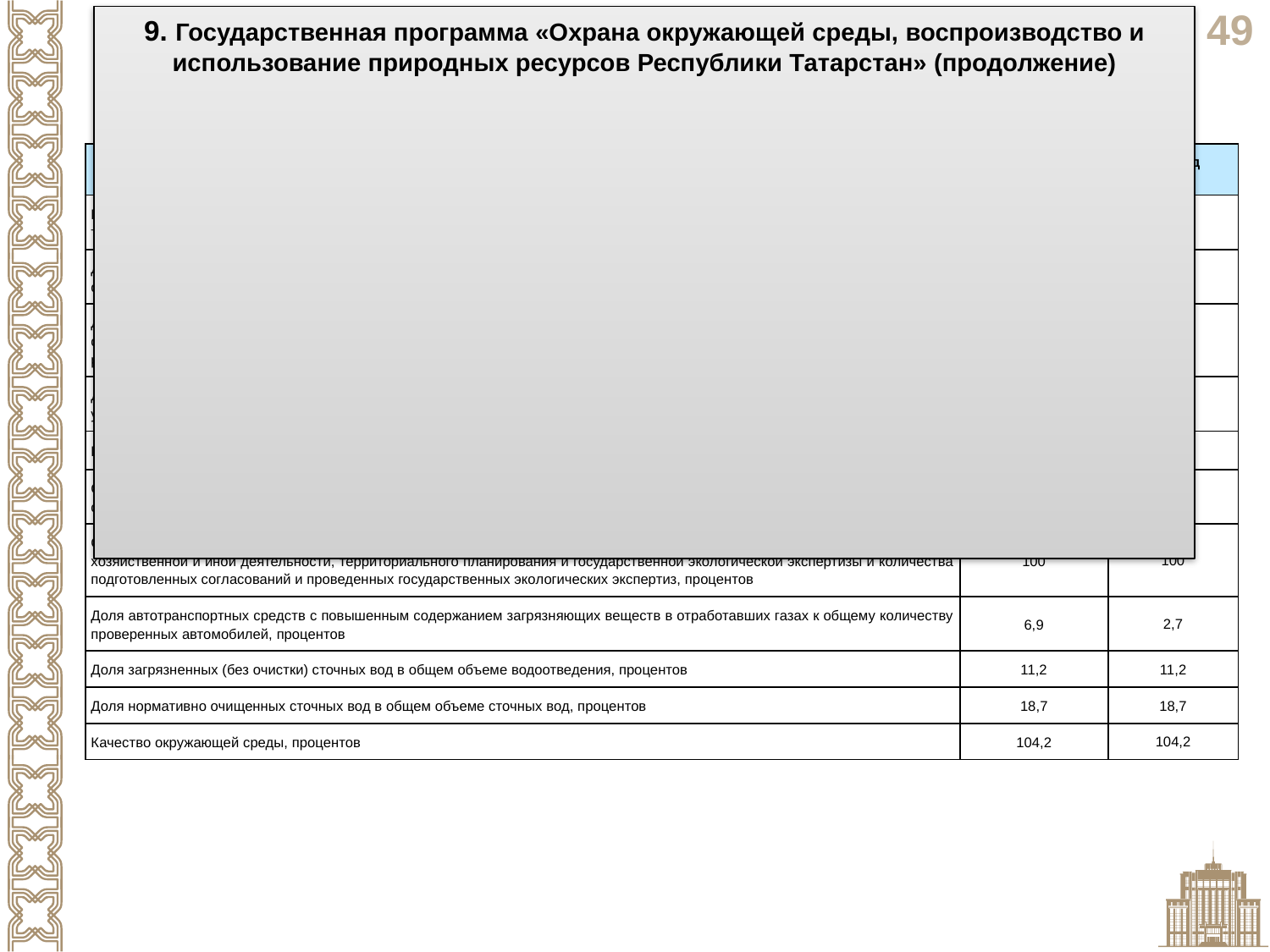

9. Государственная программа «Охрана окружающей среды, воспроизводство и использование природных ресурсов Республики Татарстан» (продолжение)
| Целевые показатели реализации государственной программы | 2023 год (план) | 2023 год (факт) |
| --- | --- | --- |
| Количество учащихся, охваченных лекциями и иными публичными мероприятиями по вопросам особо охраняемых природных территорий, человек | 22900 | 26325 |
| Доля видов охотничьих ресурсов, по которым ведется мониторинг численности, в общем количестве видов охотничьих ресурсов, обитающих на территории Республики Татарстан, процентов | 100 | 100 |
| Доля привлеченных к ответственности лиц за нарушения законодательства в области охоты и сохранения охотничьих ресурсов к общему количеству возбужденных дел об административных правонарушениях в области охоты и сохранения охотничьих ресурсов, процентов | 84 | 93 |
| Доля площади охотничьих угодий, на которых проведено внутрихозяйственное охотустройство, в общей площади охотничьих угодий, процентов | 100 | 100 |
| Площадь акватории водных объектов Республики Татарстан, очищенной от брошенных орудий лова (вылова), кв. километров | 878 | 878 |
| Соотношение количества зарегистрированных обращений в области экологического нормирования и количества подготовленных согласований и документов, процентов | 100 | 100 |
| Соотношение количества зарегистрированных обращений в области охраны окружающей среды при планировании хозяйственной и иной деятельности, территориального планирования и государственной экологической экспертизы и количества подготовленных согласований и проведенных государственных экологических экспертиз, процентов | 100 | 100 |
| Доля автотранспортных средств с повышенным содержанием загрязняющих веществ в отработавших газах к общему количеству проверенных автомобилей, процентов | 6,9 | 2,7 |
| Доля загрязненных (без очистки) сточных вод в общем объеме водоотведения, процентов | 11,2 | 11,2 |
| Доля нормативно очищенных сточных вод в общем объеме сточных вод, процентов | 18,7 | 18,7 |
| Качество окружающей среды, процентов | 104,2 | 104,2 |